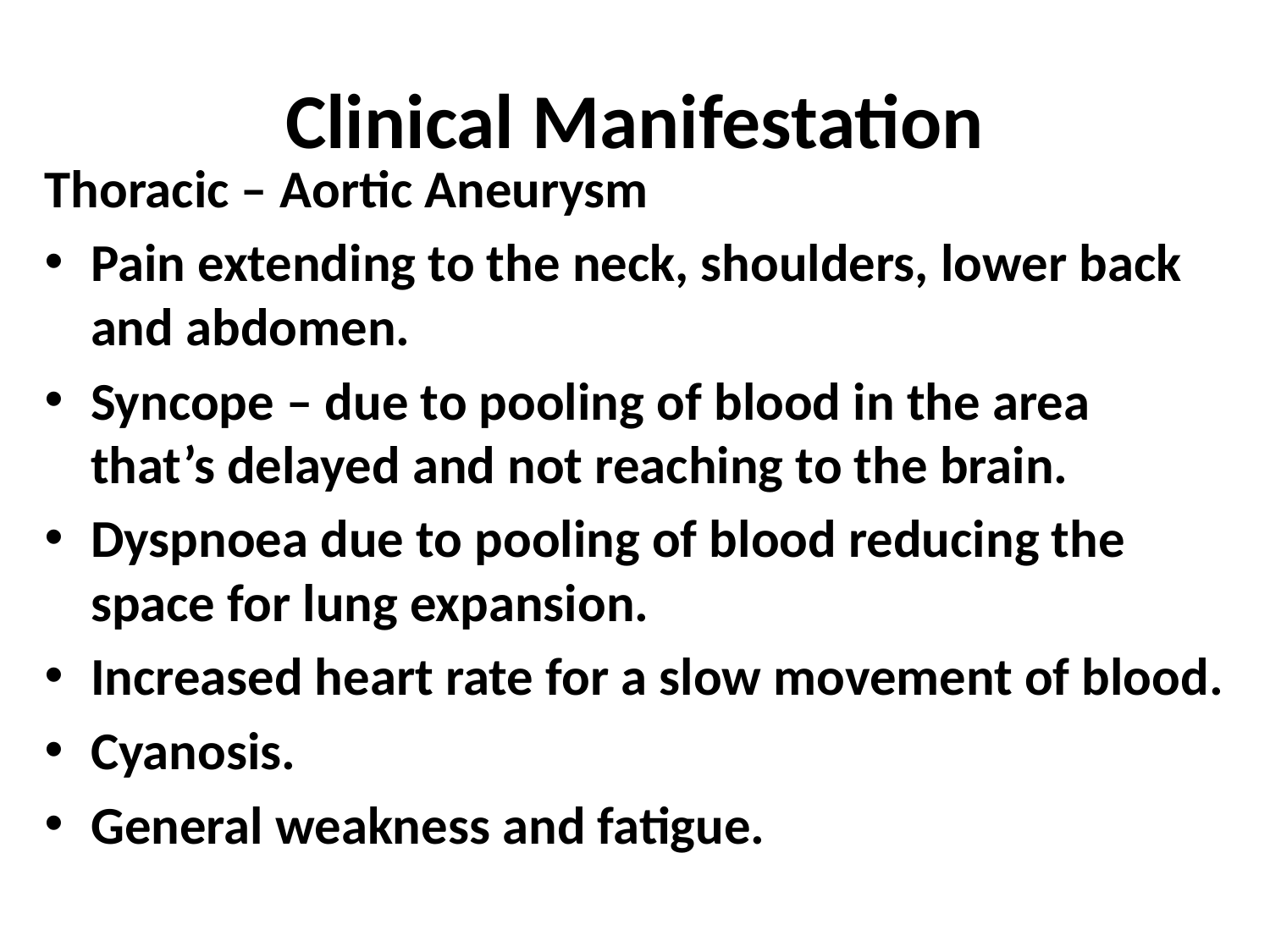

# Clinical Manifestation
Thoracic – Aortic Aneurysm
Pain extending to the neck, shoulders, lower back and abdomen.
Syncope – due to pooling of blood in the area that’s delayed and not reaching to the brain.
Dyspnoea due to pooling of blood reducing the space for lung expansion.
Increased heart rate for a slow movement of blood.
Cyanosis.
General weakness and fatigue.